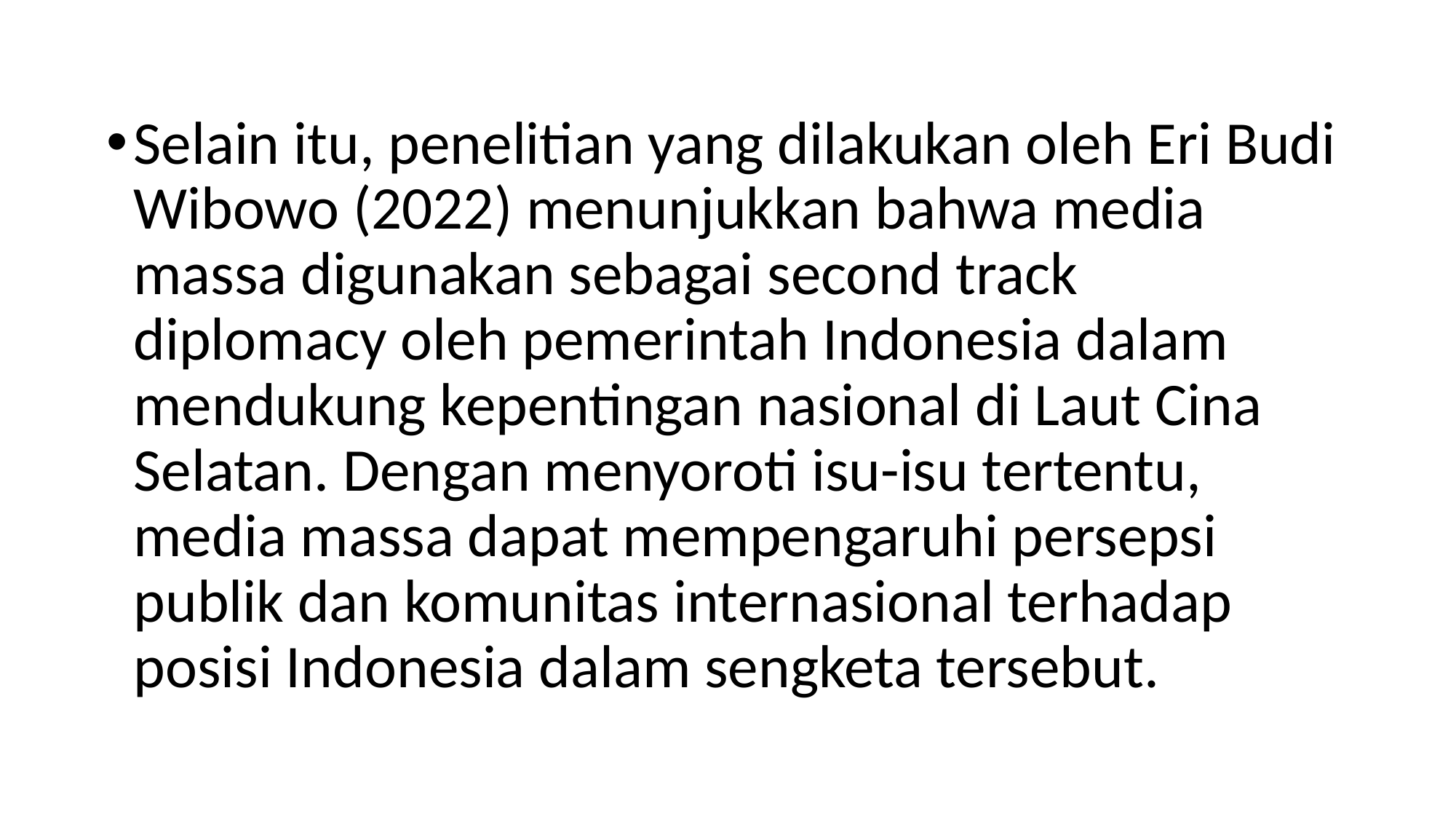

Selain itu, penelitian yang dilakukan oleh Eri Budi Wibowo (2022) menunjukkan bahwa media massa digunakan sebagai second track diplomacy oleh pemerintah Indonesia dalam mendukung kepentingan nasional di Laut Cina Selatan. Dengan menyoroti isu-isu tertentu, media massa dapat mempengaruhi persepsi publik dan komunitas internasional terhadap posisi Indonesia dalam sengketa tersebut.